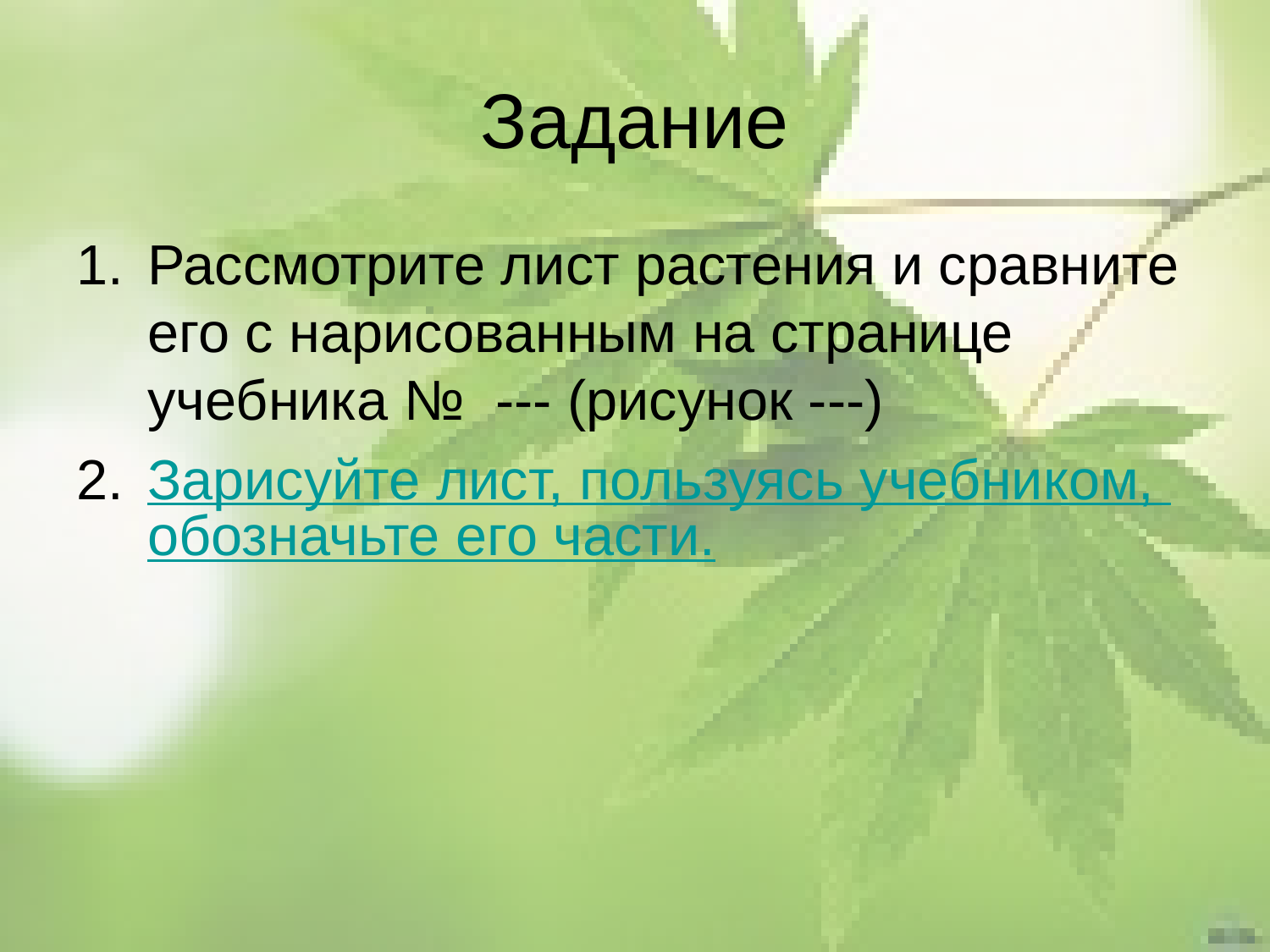

# Задание
Рассмотрите лист растения и сравните его с нарисованным на странице учебника №  --- (рисунок ---)
Зарисуйте лист, пользуясь учебником, обозначьте его части.